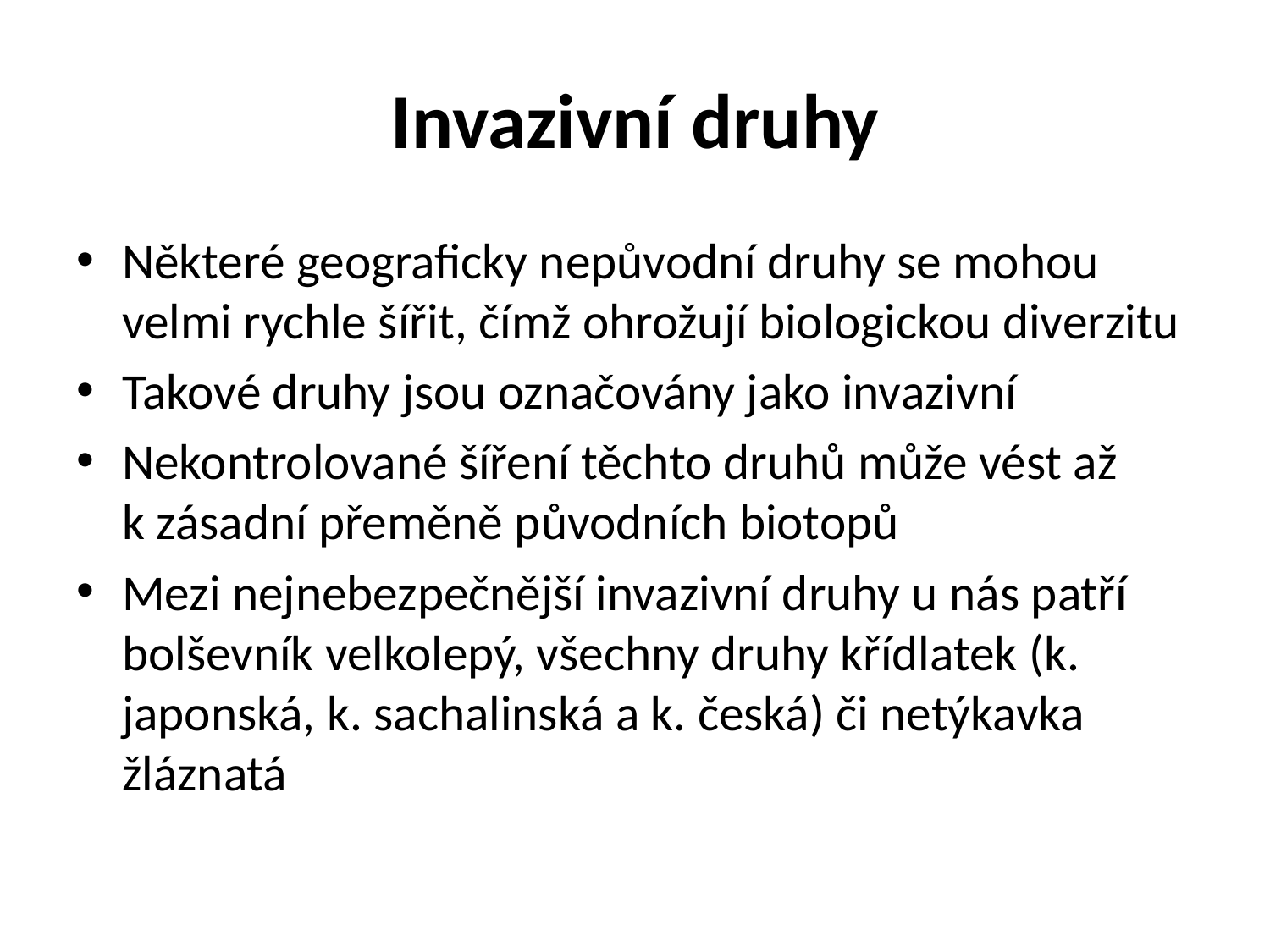

# Invazivní druhy
Některé geograficky nepůvodní druhy se mohou velmi rychle šířit, čímž ohrožují biologickou diverzitu
Takové druhy jsou označovány jako invazivní
Nekontrolované šíření těchto druhů může vést až k zásadní přeměně původních biotopů
Mezi nejnebezpečnější invazivní druhy u nás patří bolševník velkolepý, všechny druhy křídlatek (k. japonská, k. sachalinská a k. česká) či netýkavka žláznatá